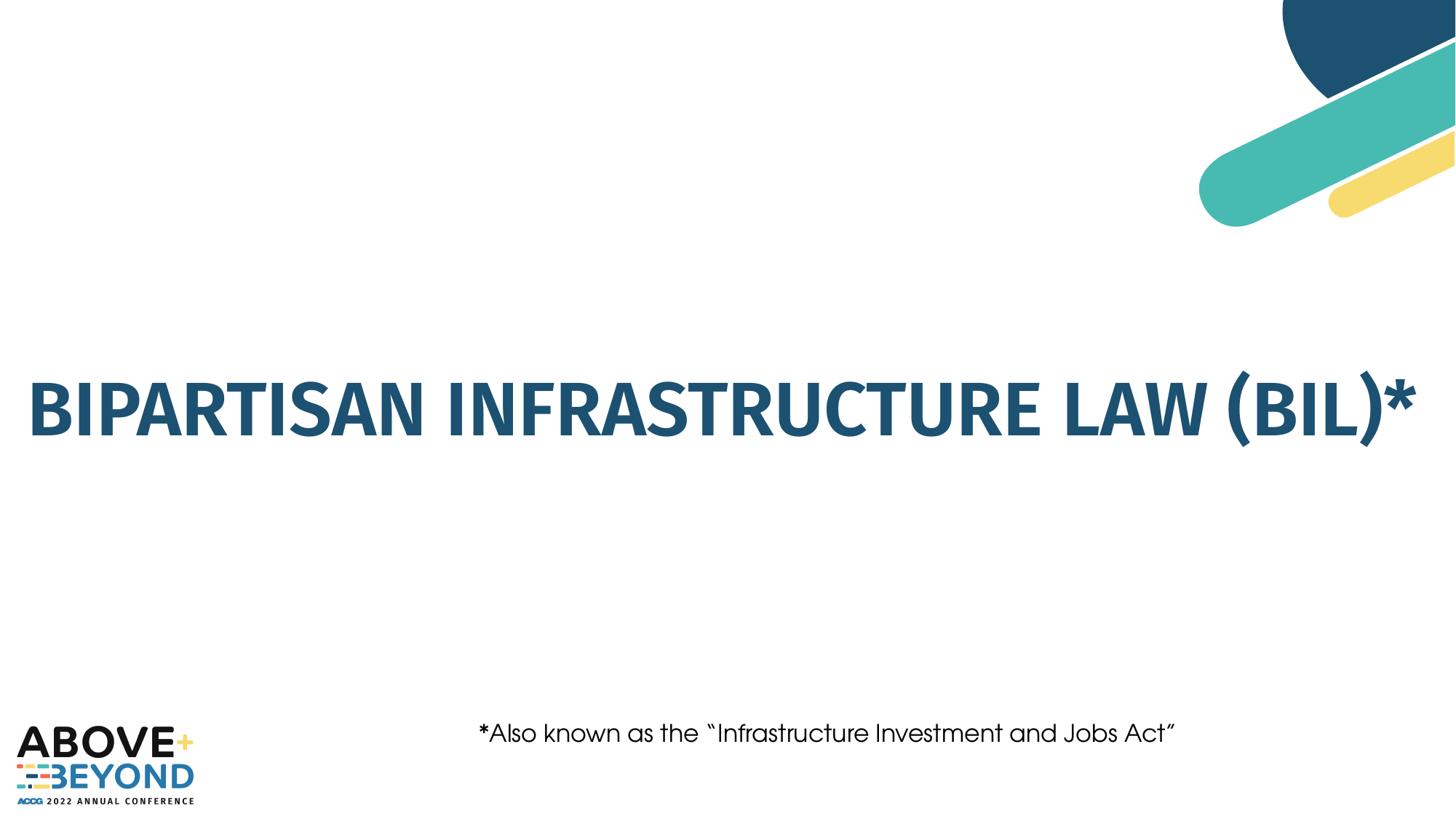

# BIPARTISAN INFRASTRUCTURE LAW (BIL)*
*Also known as the “Infrastructure Investment and Jobs Act”